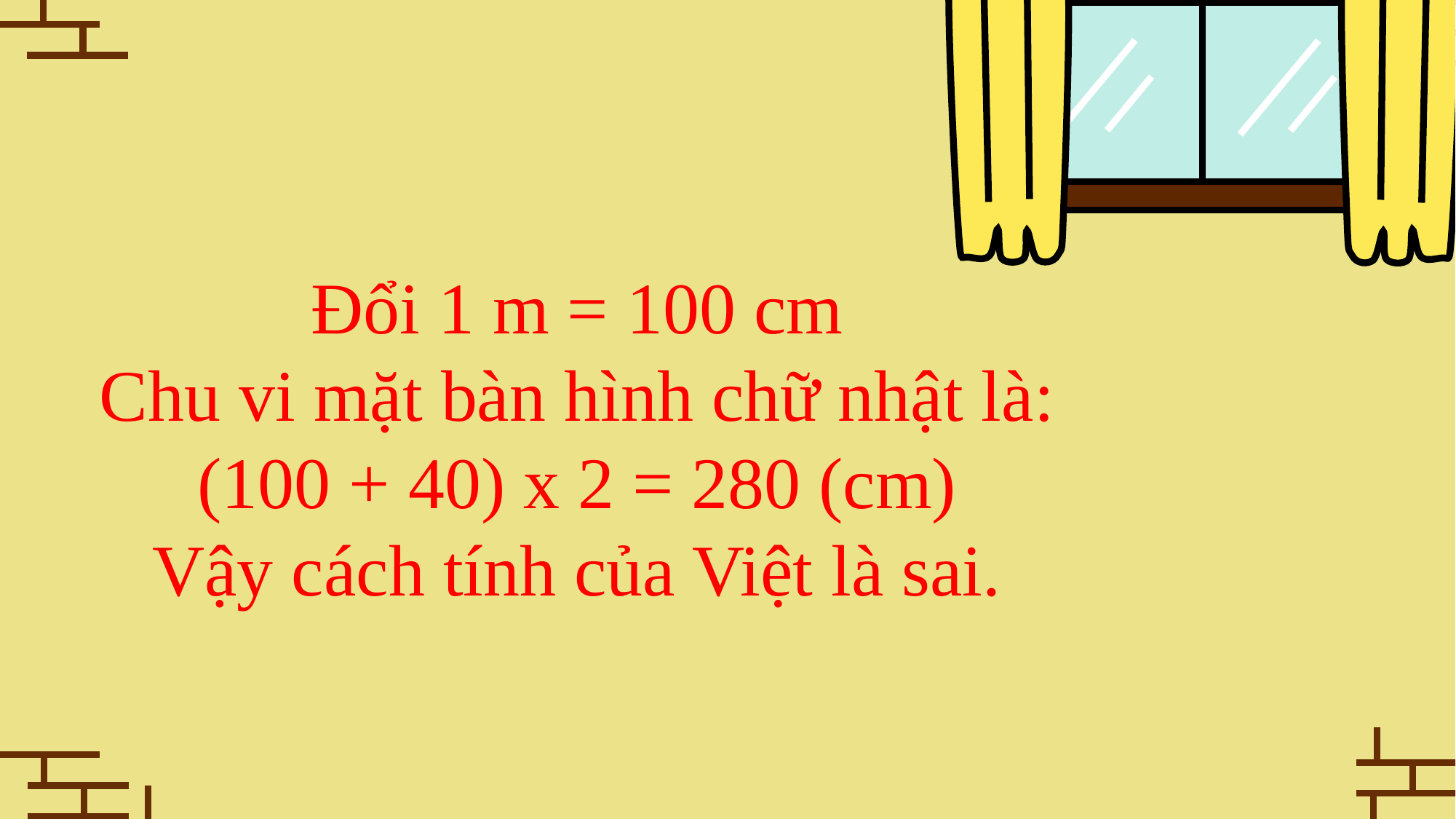

Đổi 1 m = 100 cm
Chu vi mặt bàn hình chữ nhật là:
(100 + 40) x 2 = 280 (cm)
Vậy cách tính của Việt là sai.